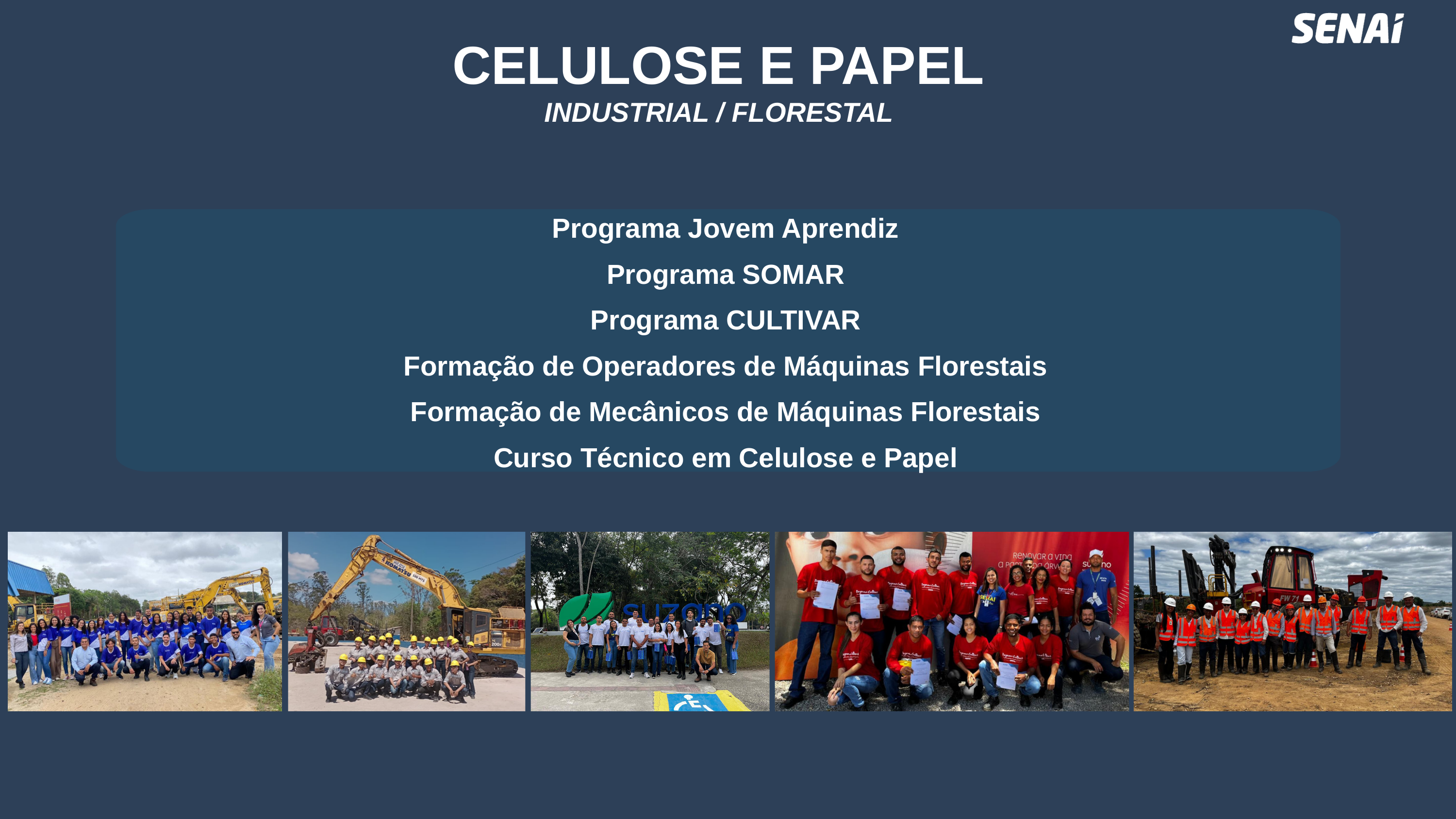

CELULOSE E PAPEL
INDUSTRIAL / FLORESTAL
Programa Jovem Aprendiz
Programa SOMAR
Programa CULTIVAR
Formação de Operadores de Máquinas Florestais
Formação de Mecânicos de Máquinas Florestais
Curso Técnico em Celulose e Papel